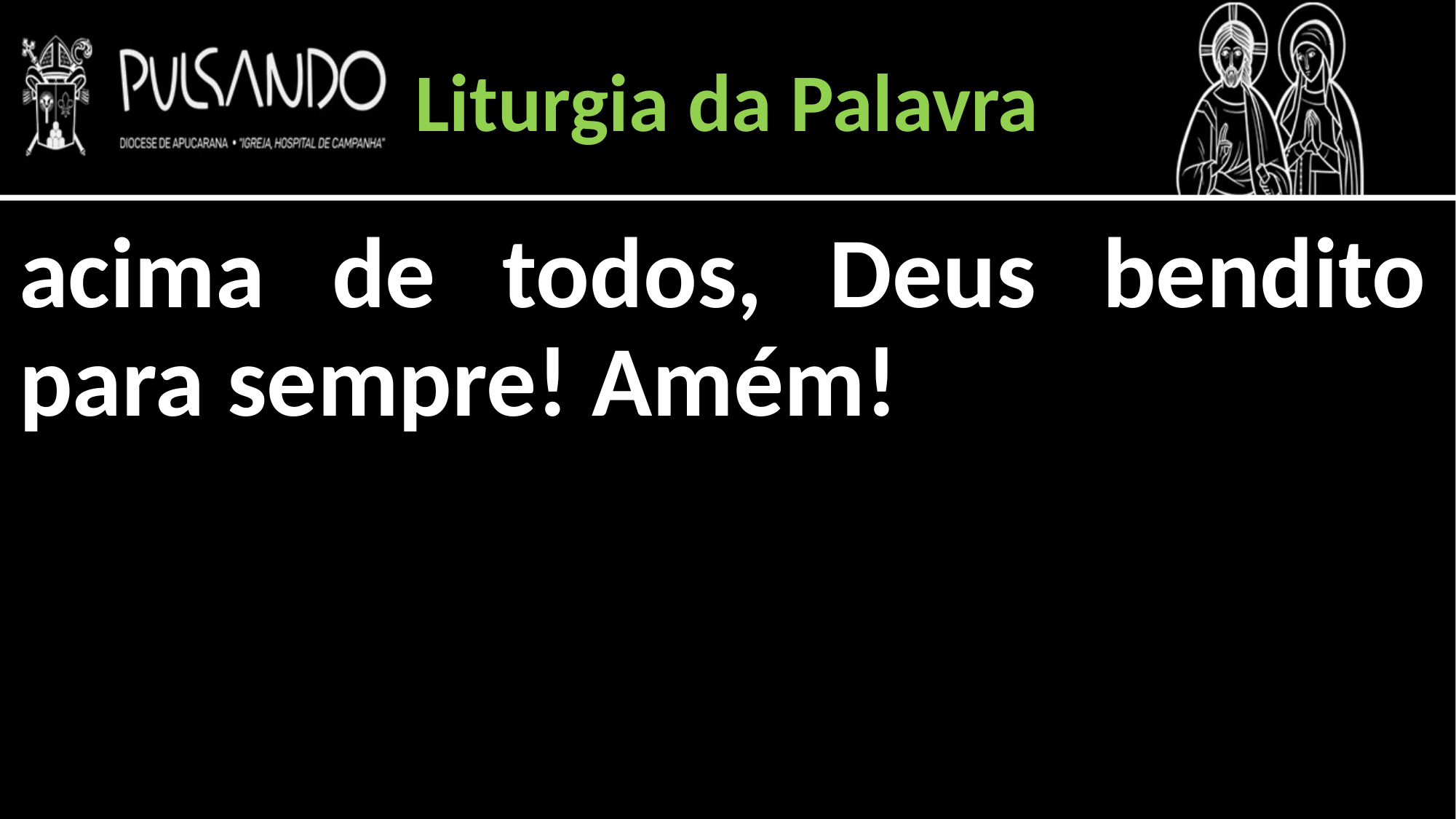

Liturgia da Palavra
acima de todos, Deus bendito para sempre! Amém!